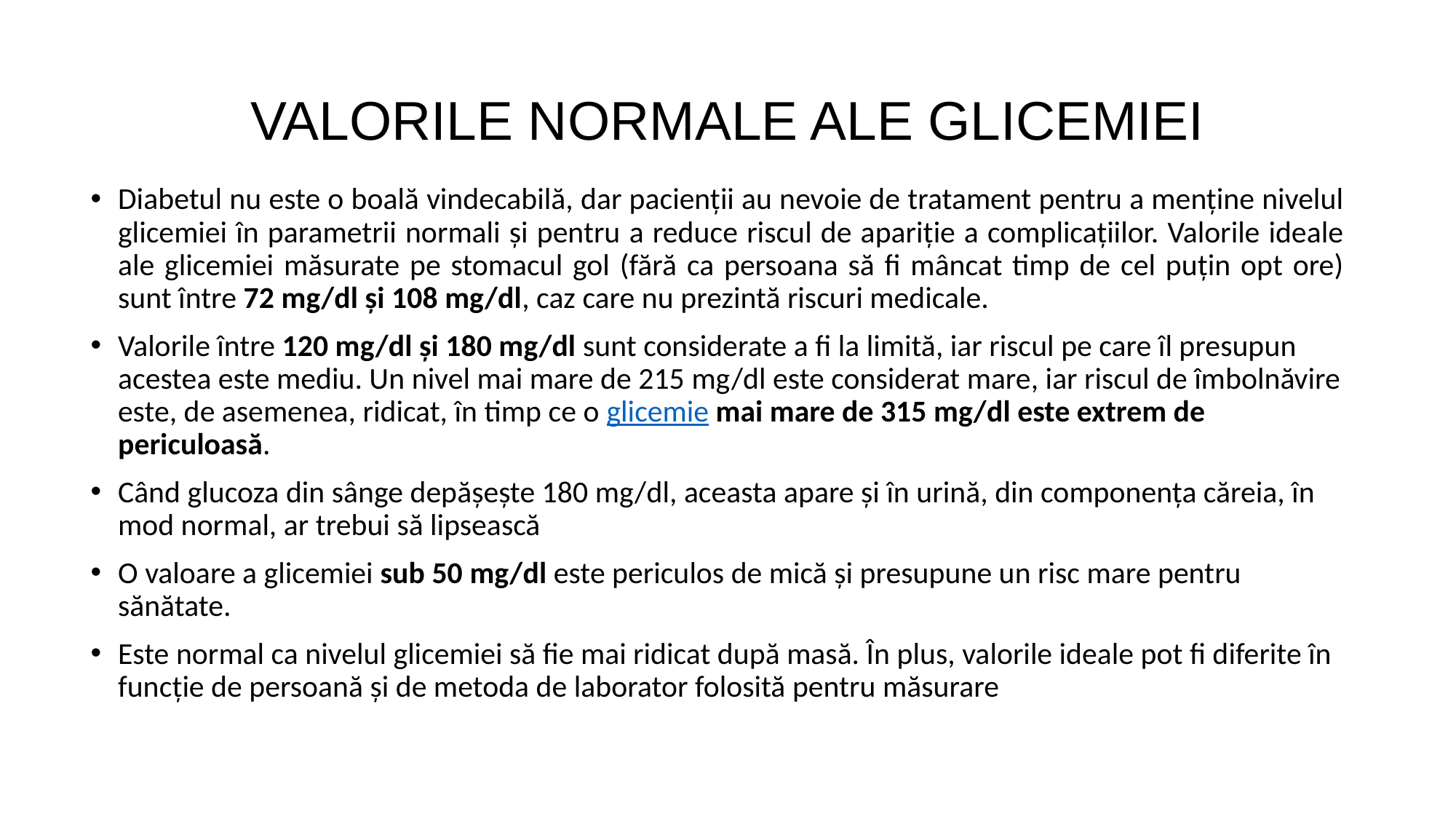

# VALORILE NORMALE ALE GLICEMIEI
Diabetul nu este o boală vindecabilă, dar pacienții au nevoie de tratament pentru a menține nivelul glicemiei în parametrii normali și pentru a reduce riscul de apariție a complicațiilor. Valorile ideale ale glicemiei măsurate pe stomacul gol (fără ca persoana să fi mâncat timp de cel puțin opt ore) sunt între 72 mg/dl și 108 mg/dl, caz care nu prezintă riscuri medicale.
Valorile între 120 mg/dl și 180 mg/dl sunt considerate a fi la limită, iar riscul pe care îl presupun acestea este mediu. Un nivel mai mare de 215 mg/dl este considerat mare, iar riscul de îmbolnăvire este, de asemenea, ridicat, în timp ce o glicemie mai mare de 315 mg/dl este extrem de periculoasă.
Când glucoza din sânge depășește 180 mg/dl, aceasta apare și în urină, din componența căreia, în mod normal, ar trebui să lipsească
O valoare a glicemiei sub 50 mg/dl este periculos de mică și presupune un risc mare pentru sănătate.
Este normal ca nivelul glicemiei să fie mai ridicat după masă. În plus, valorile ideale pot fi diferite în funcție de persoană și de metoda de laborator folosită pentru măsurare